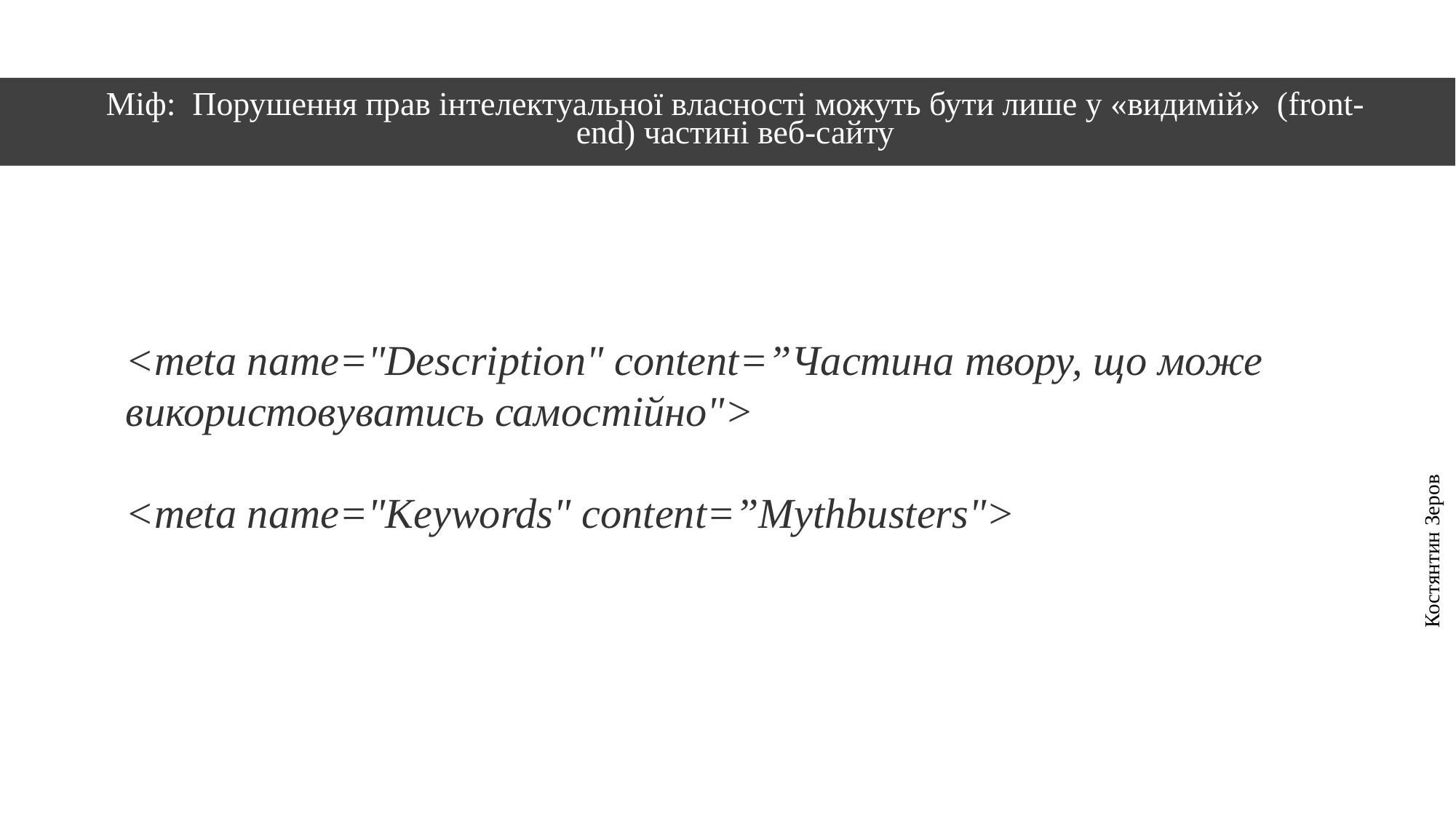

# Міф:  Порушення прав інтелектуальної власності можуть бути лише у «видимій»  (front-end) частині веб-сайту

<meta name="Description" content=”Частина твору, що може використовуватись самостійно">
<meta name="Keywords" content=”Mythbusters">
Костянтин Зеров